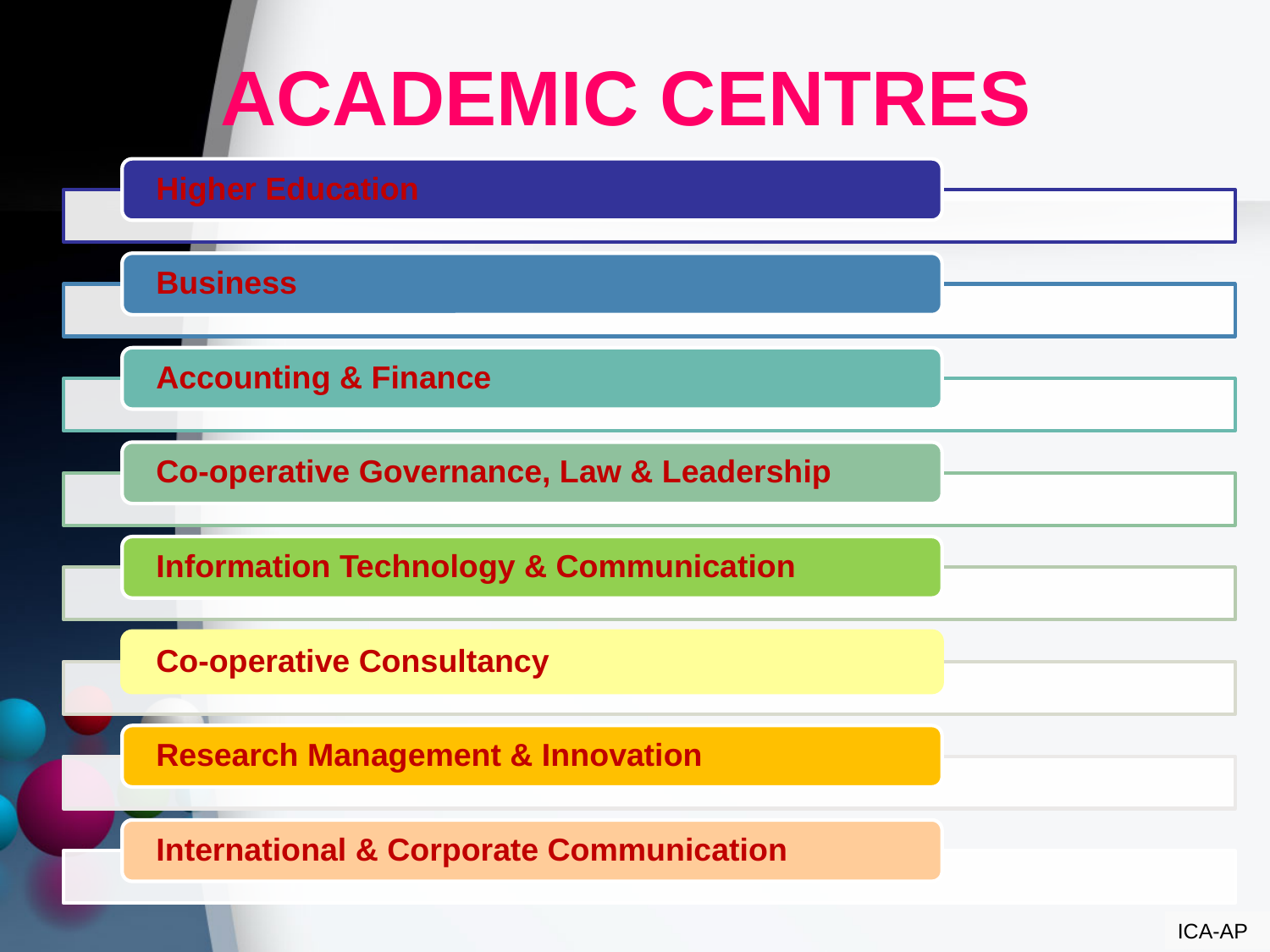

# ACADEMIC CENTRES
Higher Education
Business
Accounting & Finance
Co-operative Governance, Law & Leadership
Information Technology & Communication
Co-operative Consultancy
Research Management & Innovation
International & Corporate Communication
ICA-AP